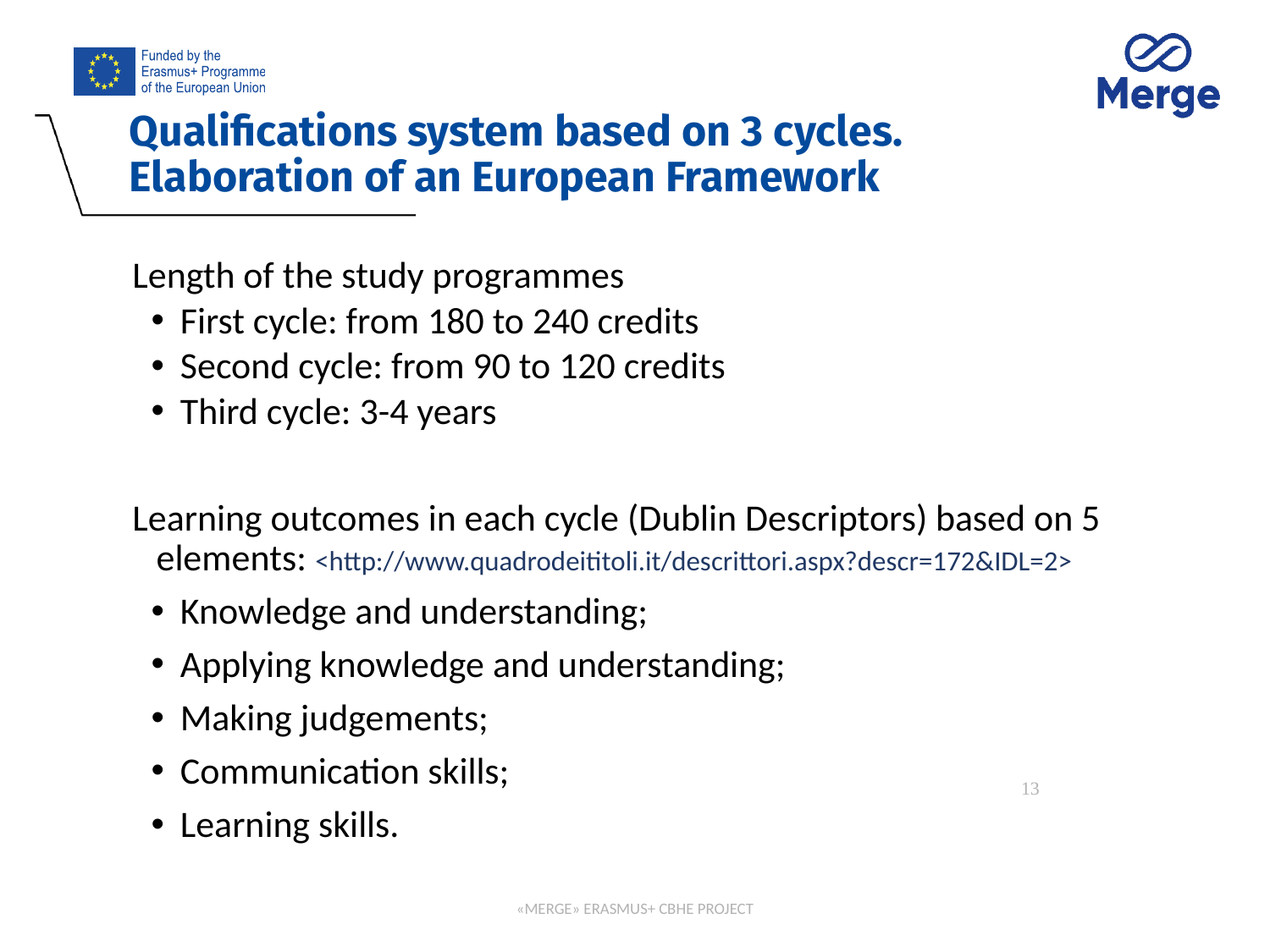

# Qualifications system based on 3 cycles. Elaboration of an European Framework
Length of the study programmes
First cycle: from 180 to 240 credits
Second cycle: from 90 to 120 credits
Third cycle: 3-4 years

Learning outcomes in each cycle (Dublin Descriptors) based on 5 elements: <http://www.quadrodeititoli.it/descrittori.aspx?descr=172&IDL=2>
Knowledge and understanding;
Applying knowledge and understanding;
Making judgements;
Communication skills;
Learning skills.
13
«MERGE» ERASMUS+ CBHE PROJECT